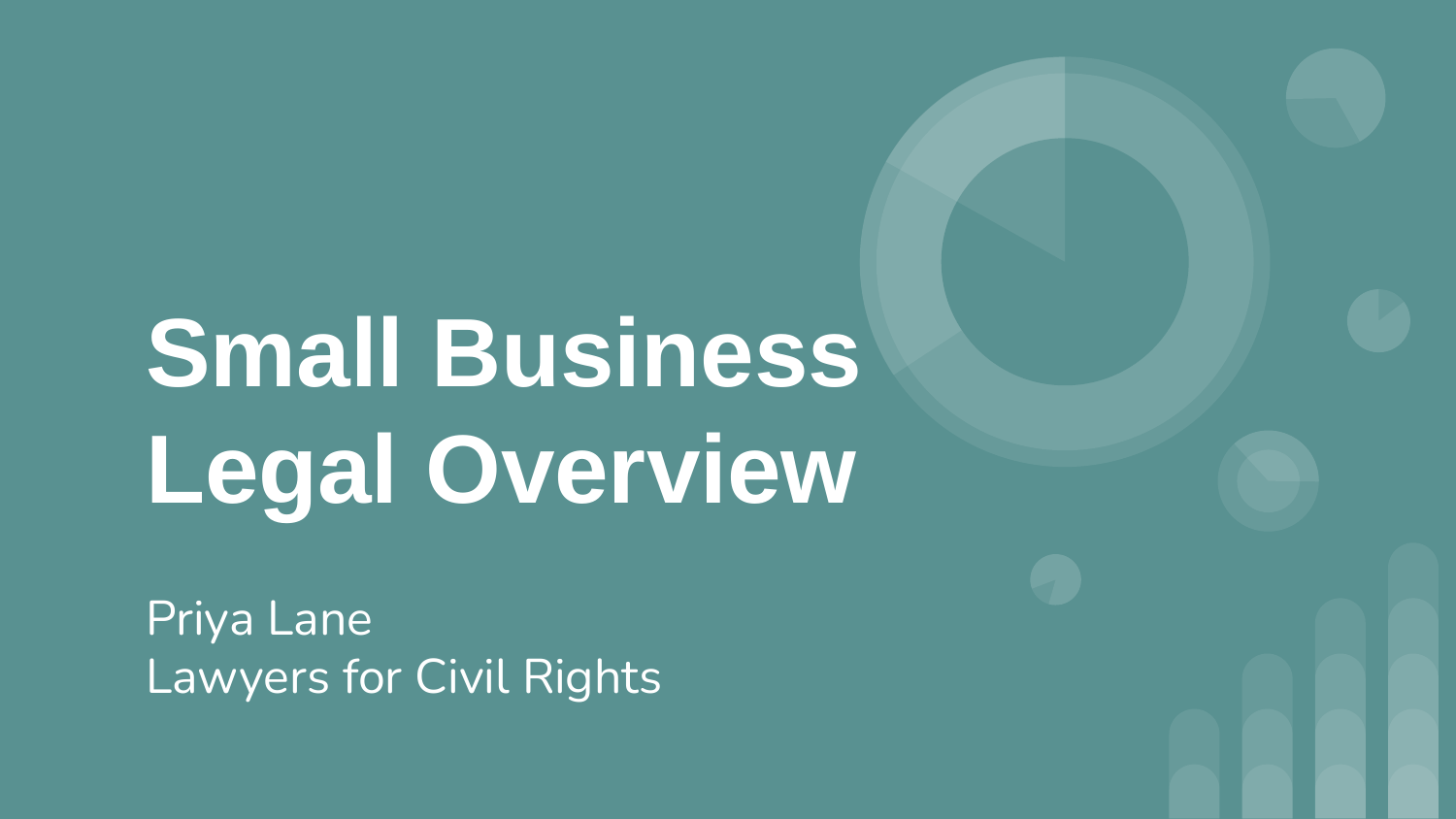

# Small Business Legal Overview
Priya Lane
Lawyers for Civil Rights